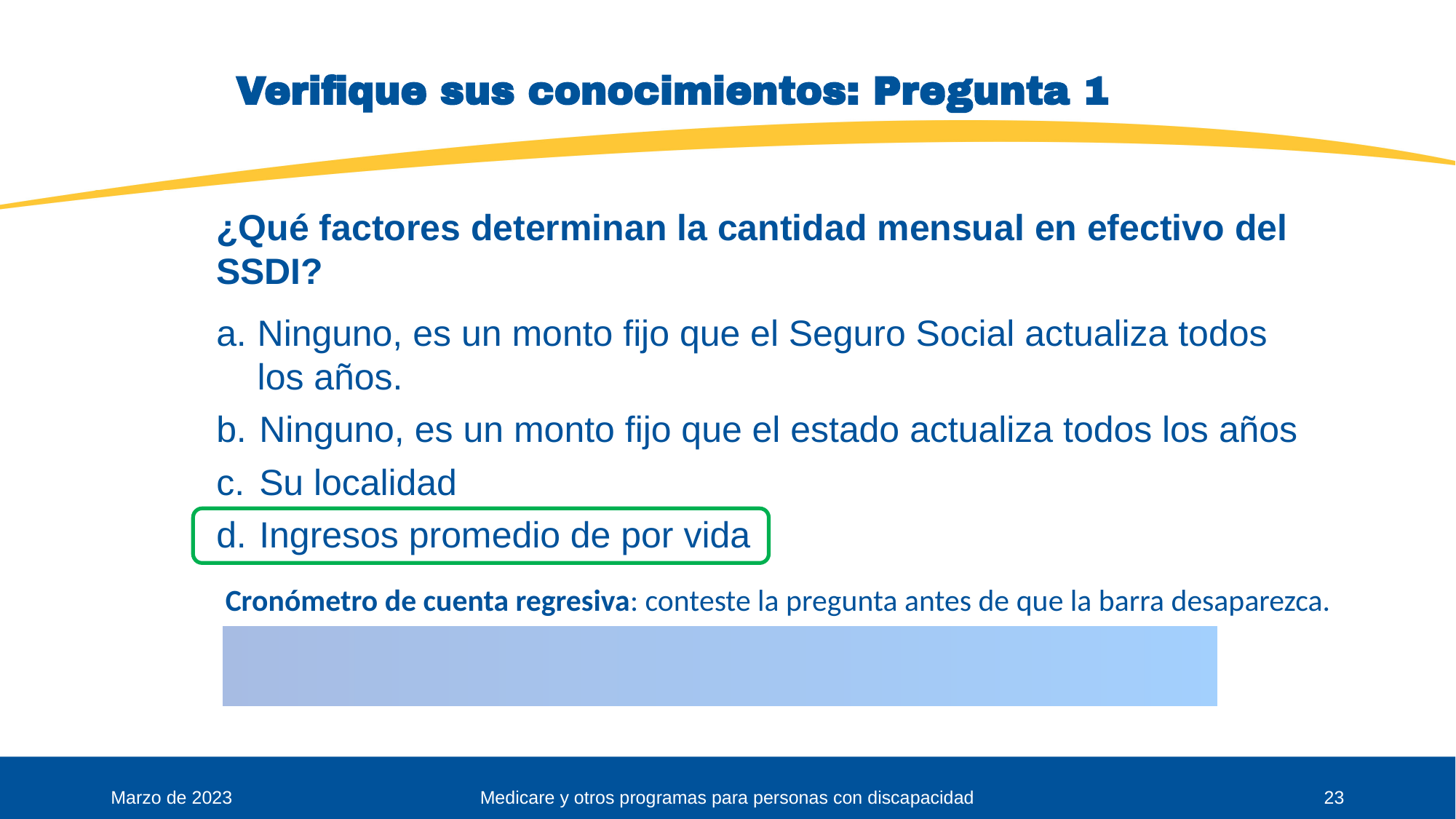

# Verifique sus conocimientos: Pregunta 1
¿Qué factores determinan la cantidad mensual en efectivo del SSDI?
Ninguno, es un monto fijo que el Seguro Social actualiza todos
los años.
 Ninguno, es un monto fijo que el estado actualiza todos los años
 Su localidad
 Ingresos promedio de por vida

Cronómetro de cuenta regresiva: conteste la pregunta antes de que la barra desaparezca.
Medicare y otros programas para personas con discapacidad
Marzo de 2023
23